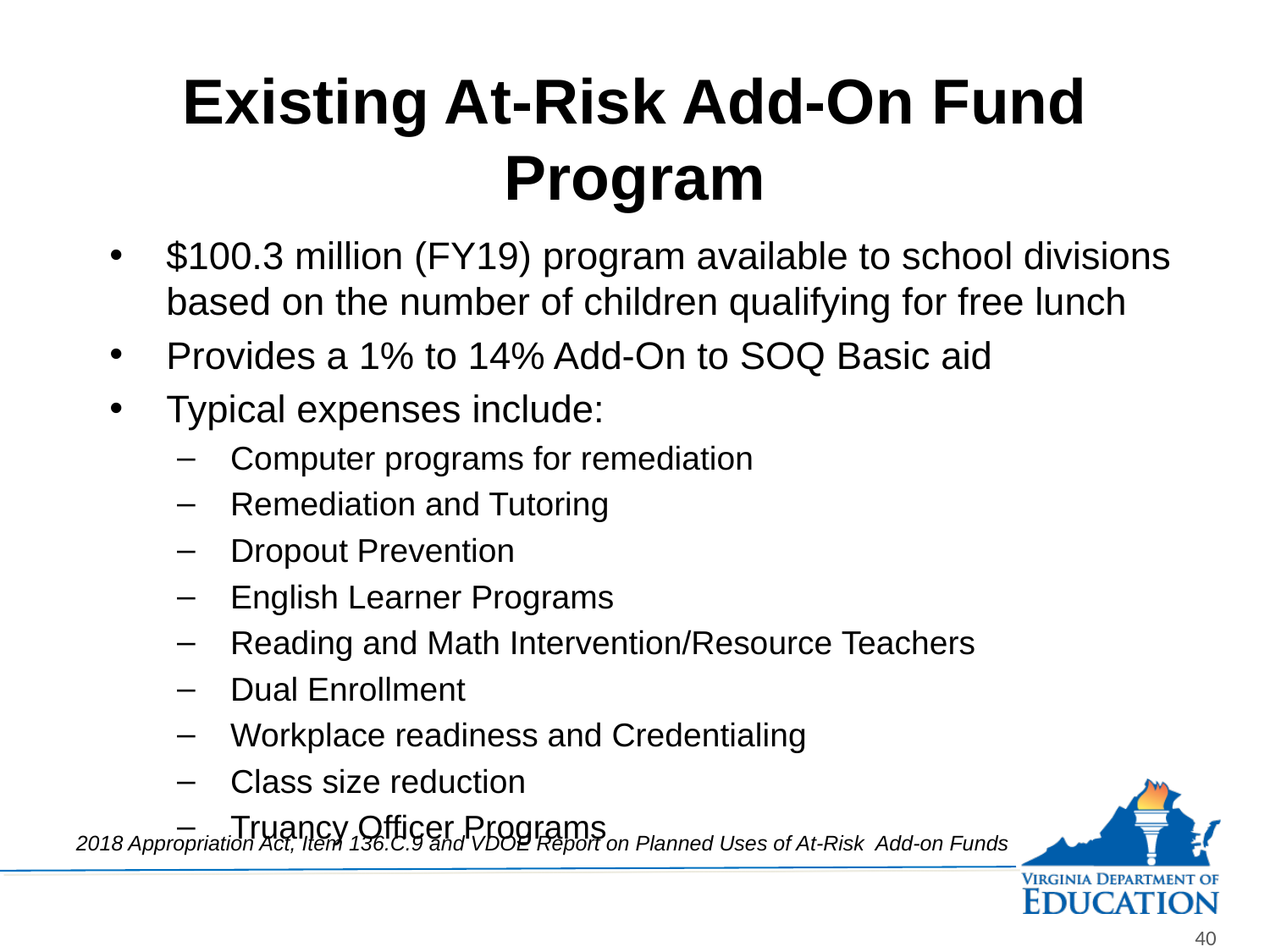

# Existing At-Risk Add-On Fund Program
$100.3 million (FY19) program available to school divisions based on the number of children qualifying for free lunch
Provides a 1% to 14% Add-On to SOQ Basic aid
Typical expenses include:
Computer programs for remediation
Remediation and Tutoring
Dropout Prevention
English Learner Programs
Reading and Math Intervention/Resource Teachers
Dual Enrollment
Workplace readiness and Credentialing
Class size reduction
Truancy Officer Programs
2018 Appropriation Act, Item 136.C.9 and VDOE Report on Planned Uses of At-Risk  Add-on Funds
40